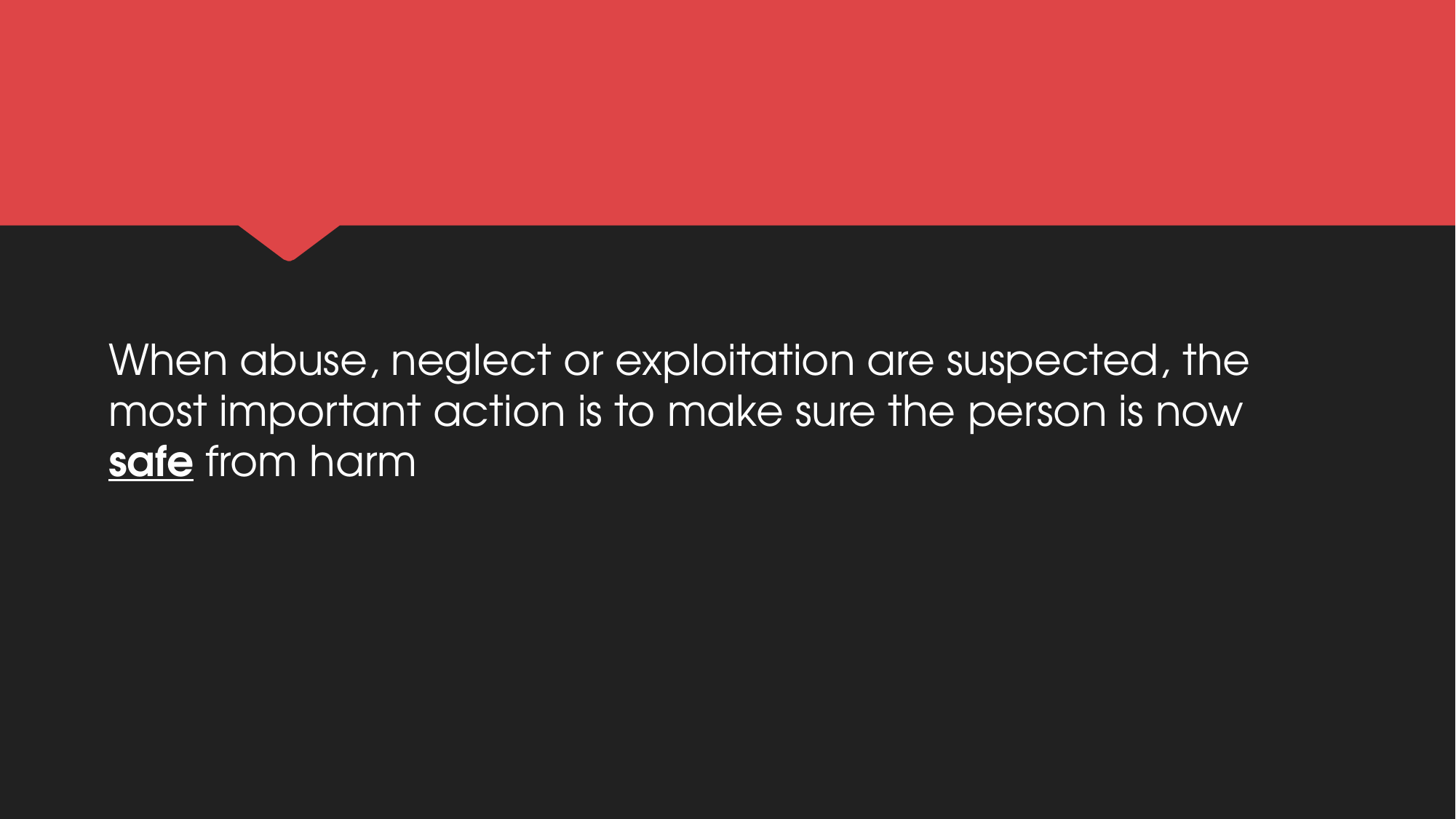

When abuse, neglect or exploitation are suspected, the most important action is to make sure the person is now safe from harm